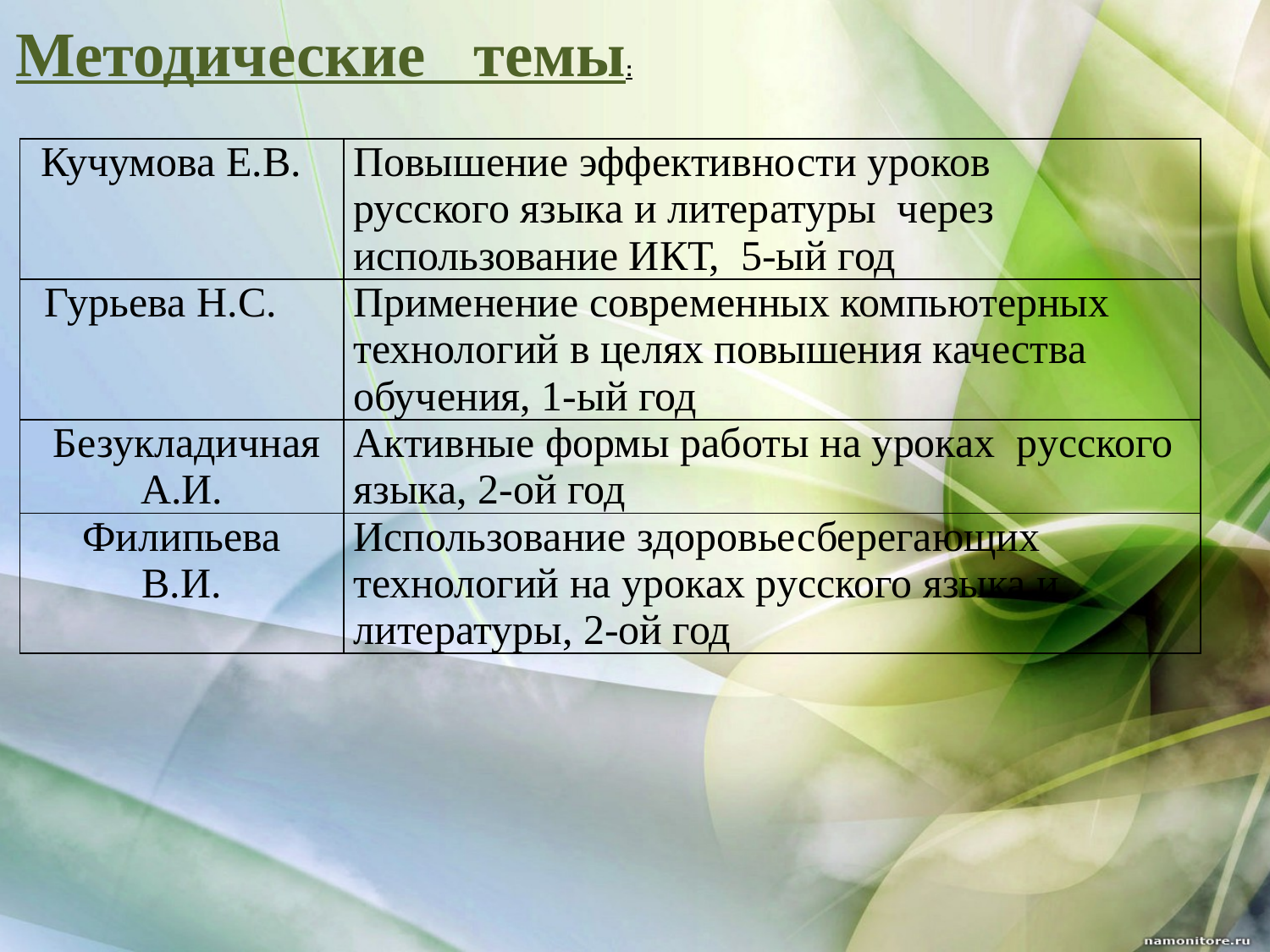

Методические   темы:

| Кучумова Е.В. | Повышение эффективности уроков русского языка и литературы через использование ИКТ, 5-ый год |
| --- | --- |
| Гурьева Н.С. | Применение современных компьютерных технологий в целях повышения качества обучения, 1-ый год |
| Безукладичная А.И. | Активные формы работы на уроках русского языка, 2-ой год |
| Филипьева В.И. | Использование здоровьесберегающих технологий на уроках русского языка и литературы, 2-ой год |